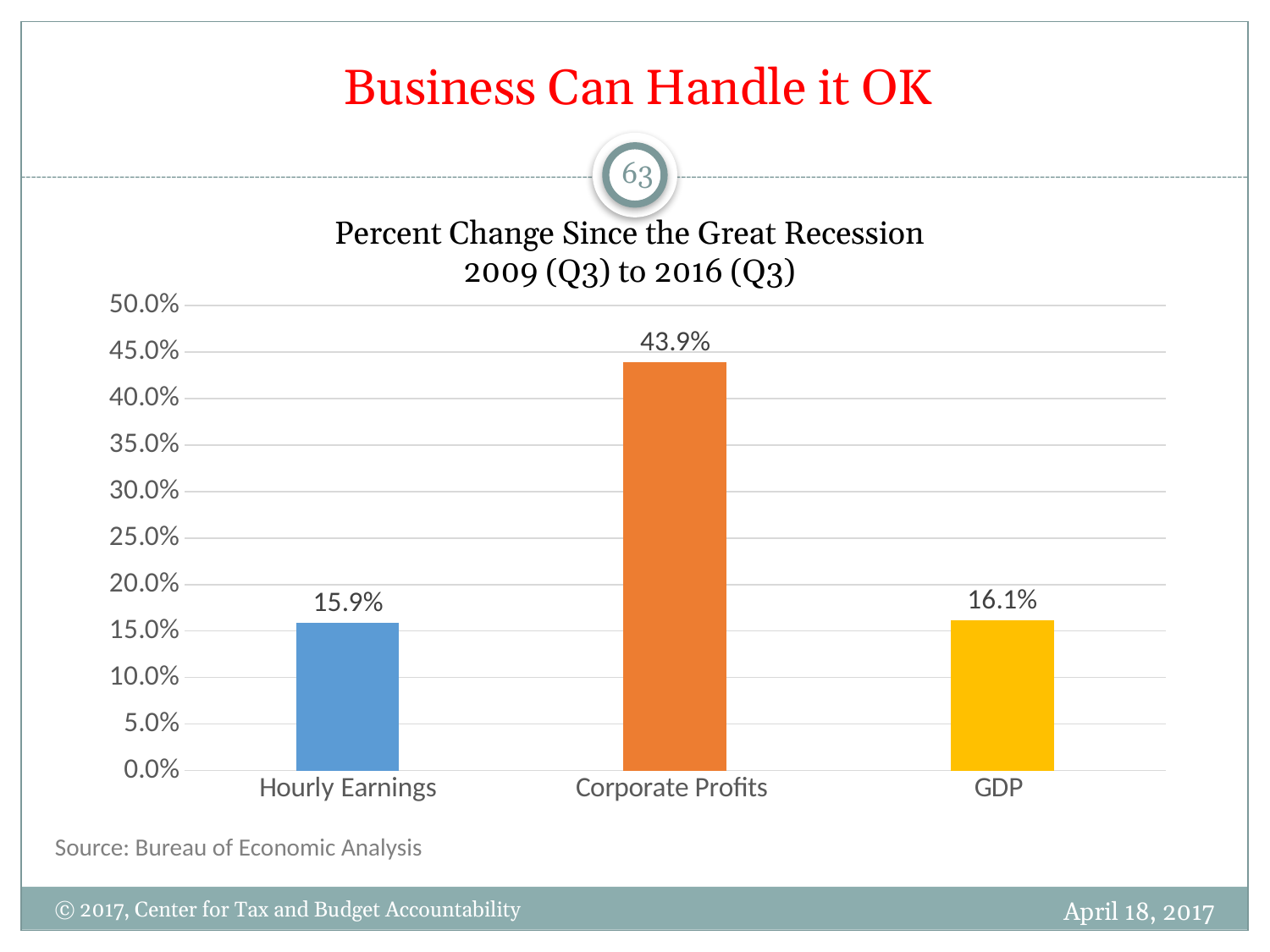

# Business Can Handle it OK
63
Percent Change Since the Great Recession 2009 (Q3) to 2016 (Q3)

### Chart

| Category | Percent Change |
|---|---|
| Hourly Earnings | 0.159 |
| Corporate Profits  | 0.439 |
| GDP  | 0.161 |
Source: Bureau of Economic Analysis
April 18, 2017
© 2017, Center for Tax and Budget Accountability